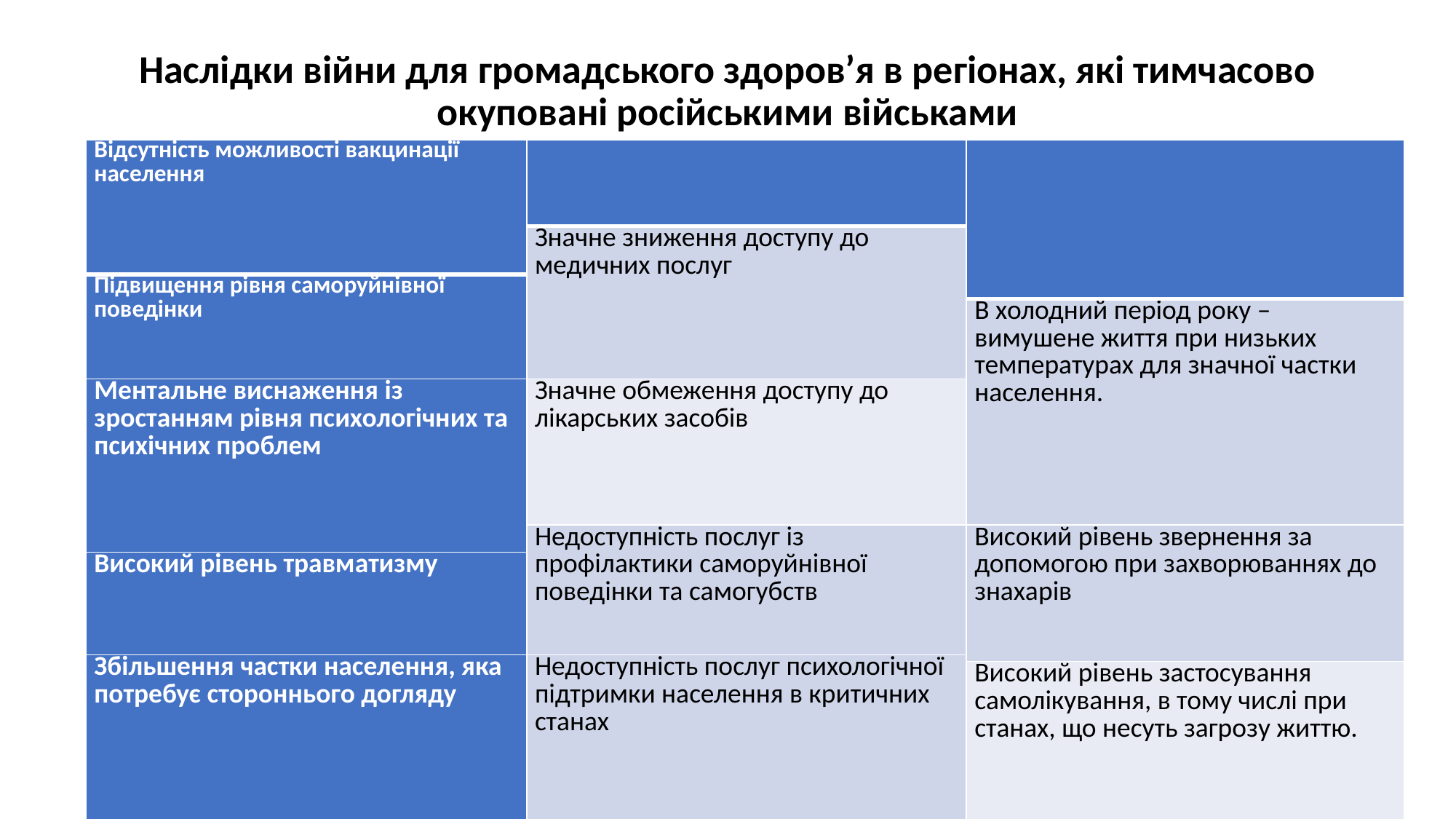

# Наслідки війни для громадського здоров’я в регіонах, які тимчасово окуповані російськими військами
| Відсутність можливості вакцинації населення |  |  |
| --- | --- | --- |
|  | Значне зниження доступу до медичних послуг |  |
| Підвищення рівня саморуйнівної поведінки |  |  |
|  |  | В холодний період року – вимушене життя при низьких температурах для значної частки населення. |
| Ментальне виснаження із зростанням рівня психологічних та психічних проблем | Значне обмеження доступу до лікарських засобів |  |
|  | Недоступність послуг із профілактики саморуйнівної поведінки та самогубств | Високий рівень звернення за допомогою при захворюваннях до знахарів |
| Високий рівень травматизму |  |  |
| Збільшення частки населення, яка потребує стороннього догляду | Недоступність послуг психологічної підтримки населення в критичних станах |  |
|  |  | Високий рівень застосування самолікування, в тому числі при станах, що несуть загрозу життю. |